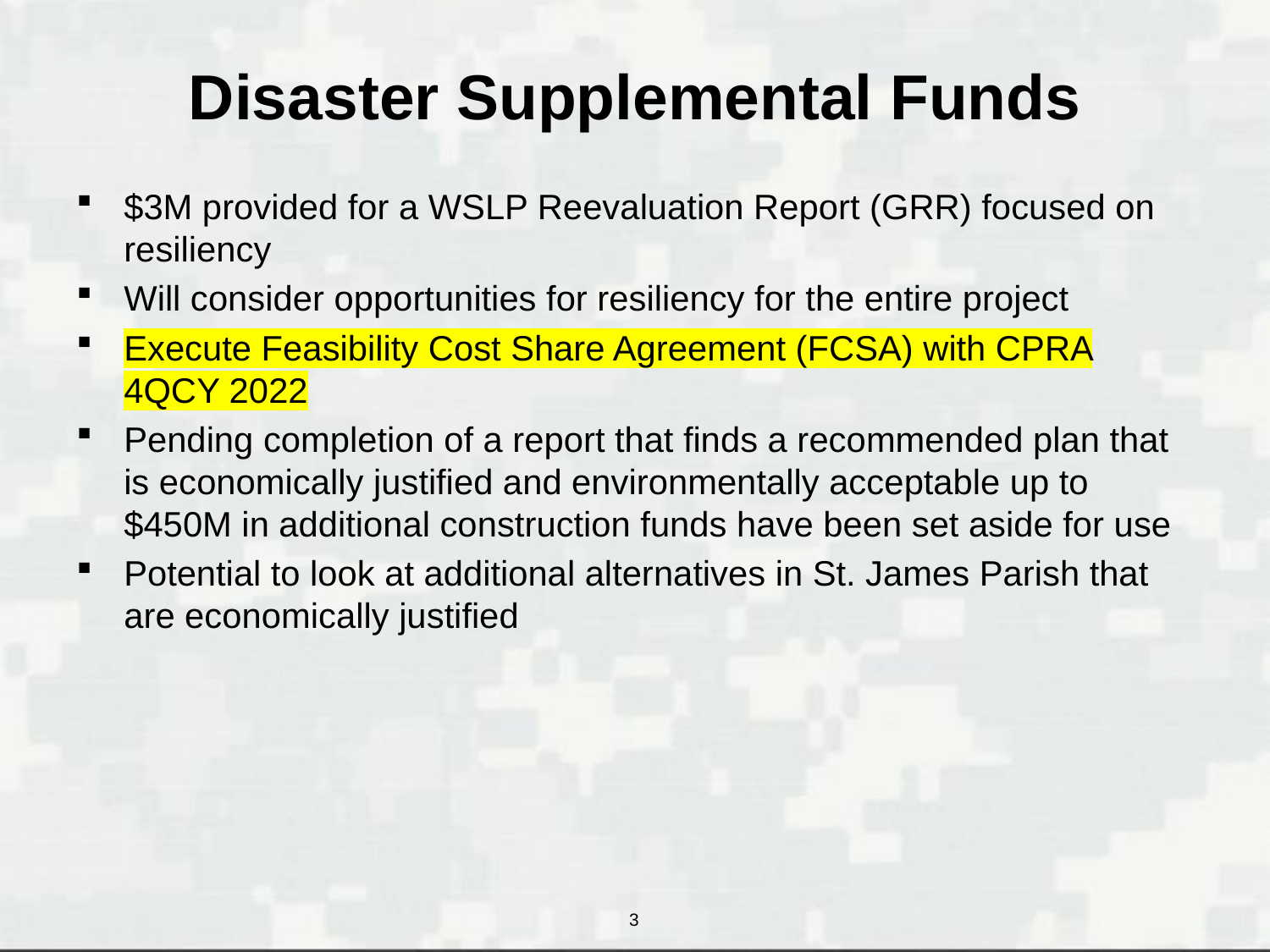

# Disaster Supplemental Funds
$3M provided for a WSLP Reevaluation Report (GRR) focused on resiliency
Will consider opportunities for resiliency for the entire project
Execute Feasibility Cost Share Agreement (FCSA) with CPRA 4QCY 2022
Pending completion of a report that finds a recommended plan that is economically justified and environmentally acceptable up to $450M in additional construction funds have been set aside for use
Potential to look at additional alternatives in St. James Parish that are economically justified
3